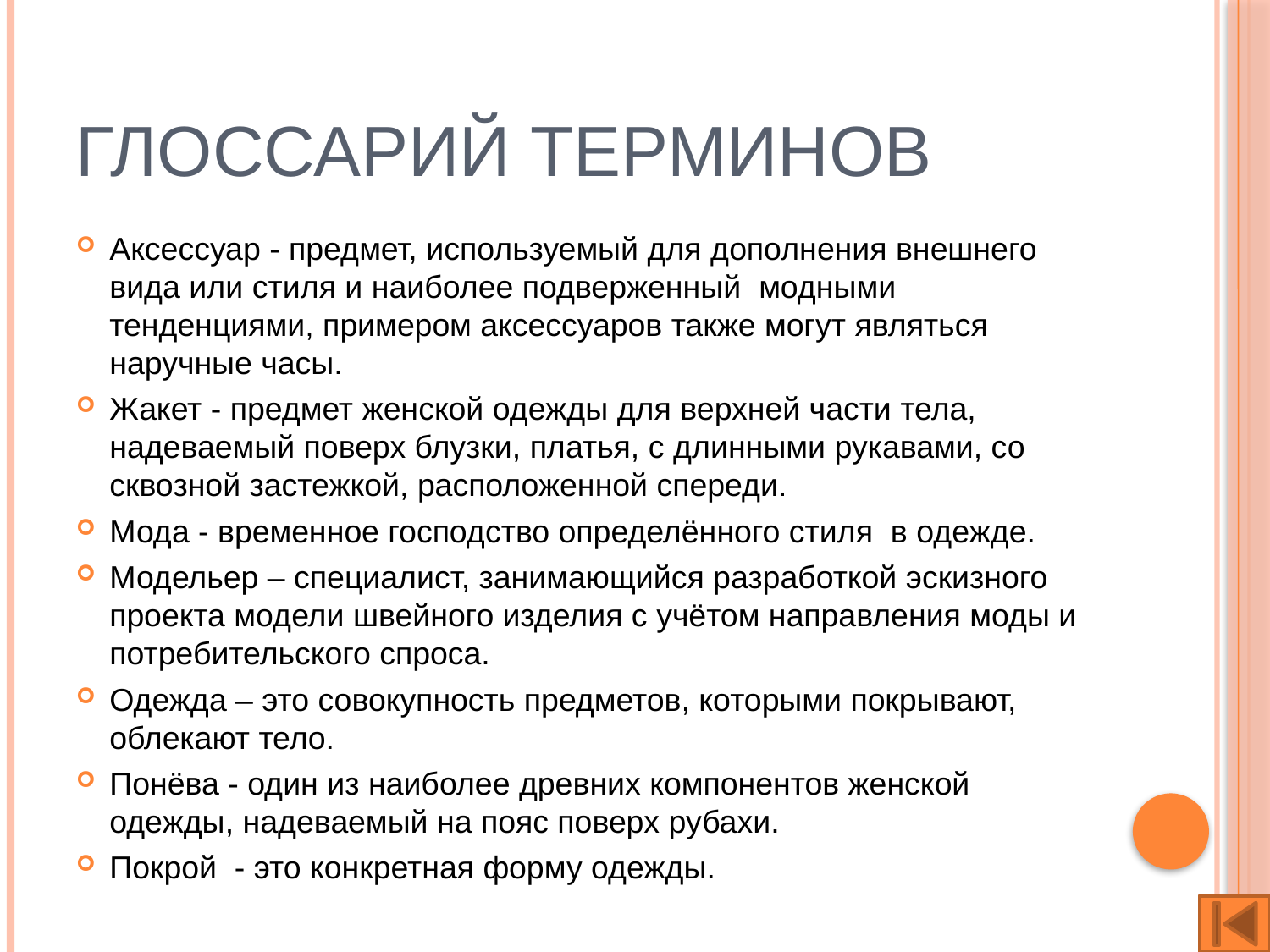

# Глоссарий терминов
Аксессуар - предмет, используемый для дополнения внешнего вида или стиля и наиболее подверженный  модными тенденциями, примером аксессуаров также могут являться наручные часы.
Жакет - предмет женской одежды для верхней части тела, надеваемый поверх блузки, платья, с длинными рукавами, со сквозной застежкой, расположенной спереди.
Мода - временное господство определённого стиля  в одежде.
Модельер – специалист, занимающийся разработкой эскизного проекта модели швейного изделия с учётом направления моды и потребительского спроса.
Одежда – это совокупность предметов, которыми покрывают, облекают тело.
Понёва - один из наиболее древних компонентов женской одежды, надеваемый на пояс поверх рубахи.
Покрой  - это конкретная форму одежды.